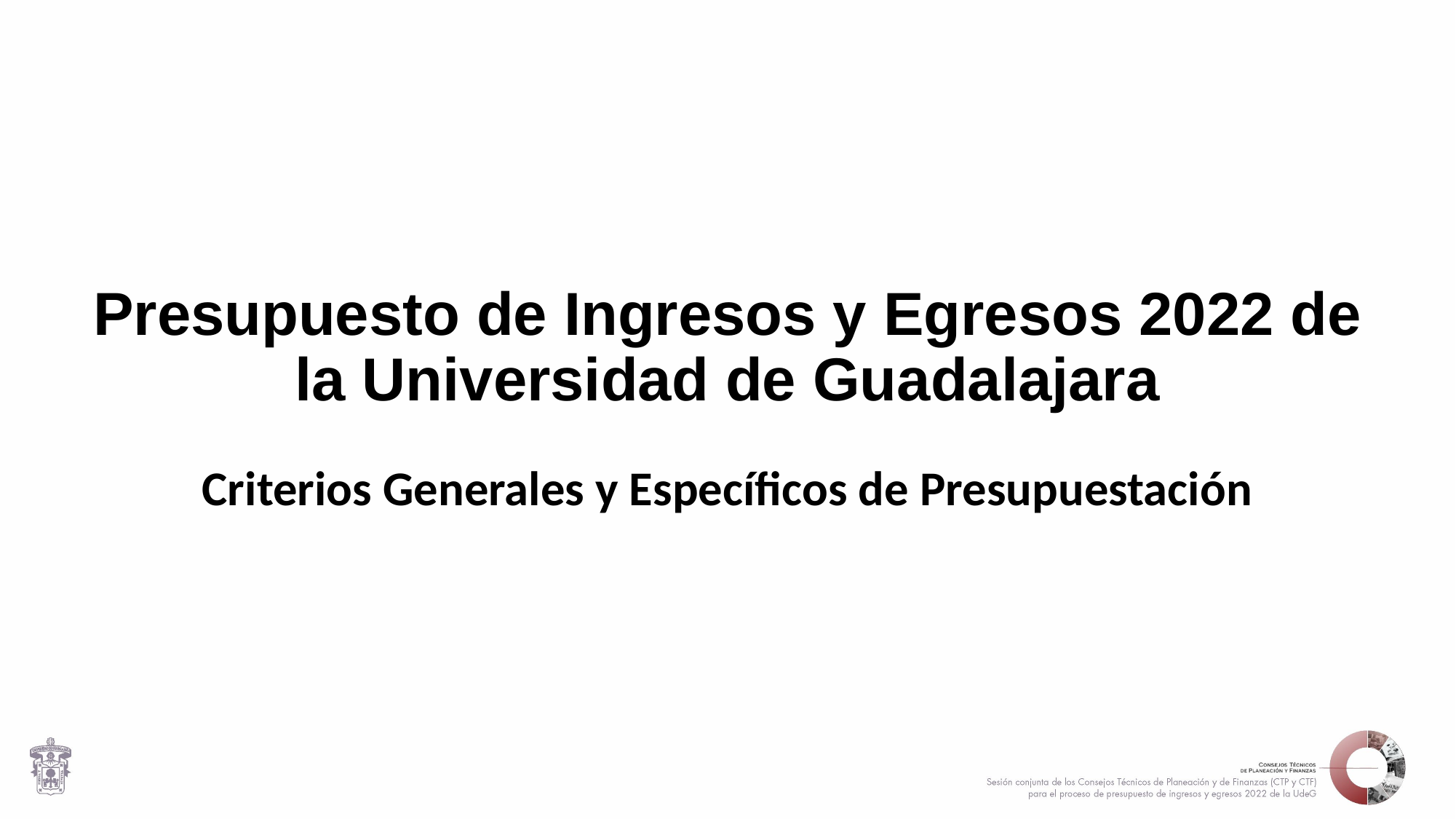

# Presupuesto de Ingresos y Egresos 2022 de la Universidad de Guadalajara
Criterios Generales y Específicos de Presupuestación